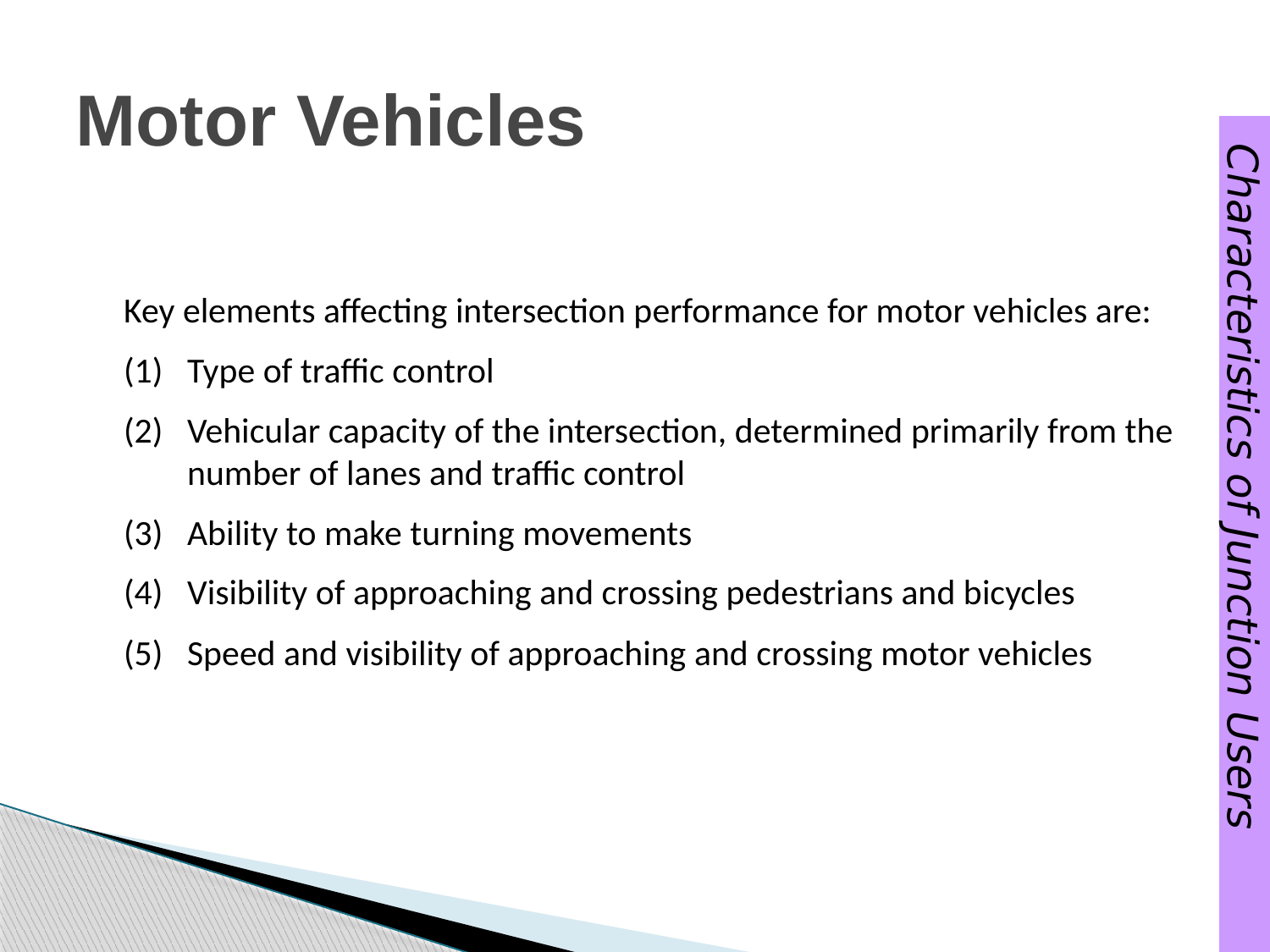

# Motor Vehicles
  Characteristics of Junction Users
Key elements affecting intersection performance for motor vehicles are:
Type of traffic control
Vehicular capacity of the intersection, determined primarily from the number of lanes and traffic control
Ability to make turning movements
Visibility of approaching and crossing pedestrians and bicycles
Speed and visibility of approaching and crossing motor vehicles